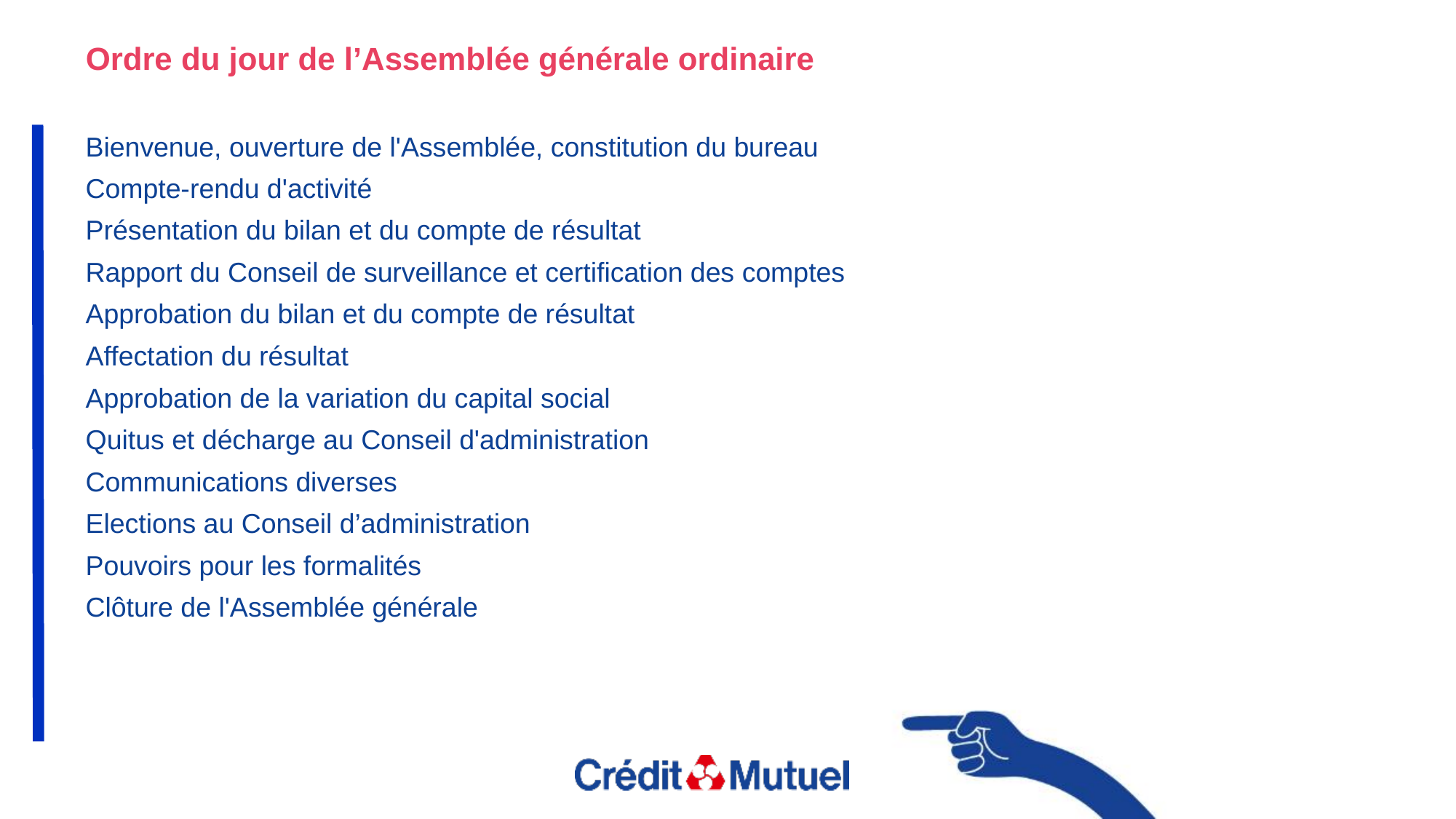

Ordre du jour de l’Assemblée générale ordinaire
Bienvenue, ouverture de l'Assemblée, constitution du bureau
Compte-rendu d'activité
Présentation du bilan et du compte de résultat
Rapport du Conseil de surveillance et certification des comptes
Approbation du bilan et du compte de résultat
Affectation du résultat
Approbation de la variation du capital social
Quitus et décharge au Conseil d'administration
Communications diverses
Elections au Conseil d’administration
Pouvoirs pour les formalités
Clôture de l'Assemblée générale